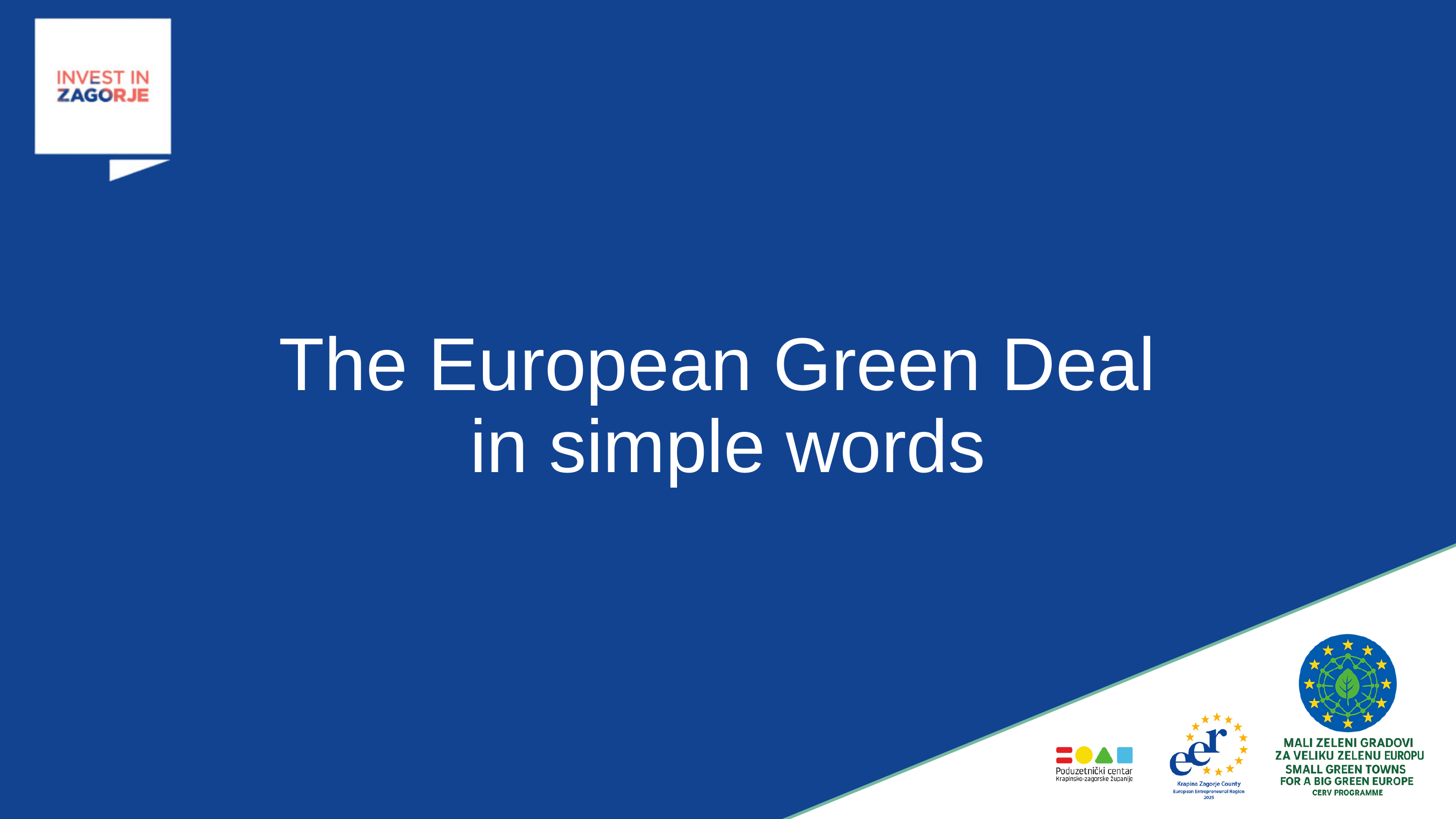

The European Green Deal
in simple words